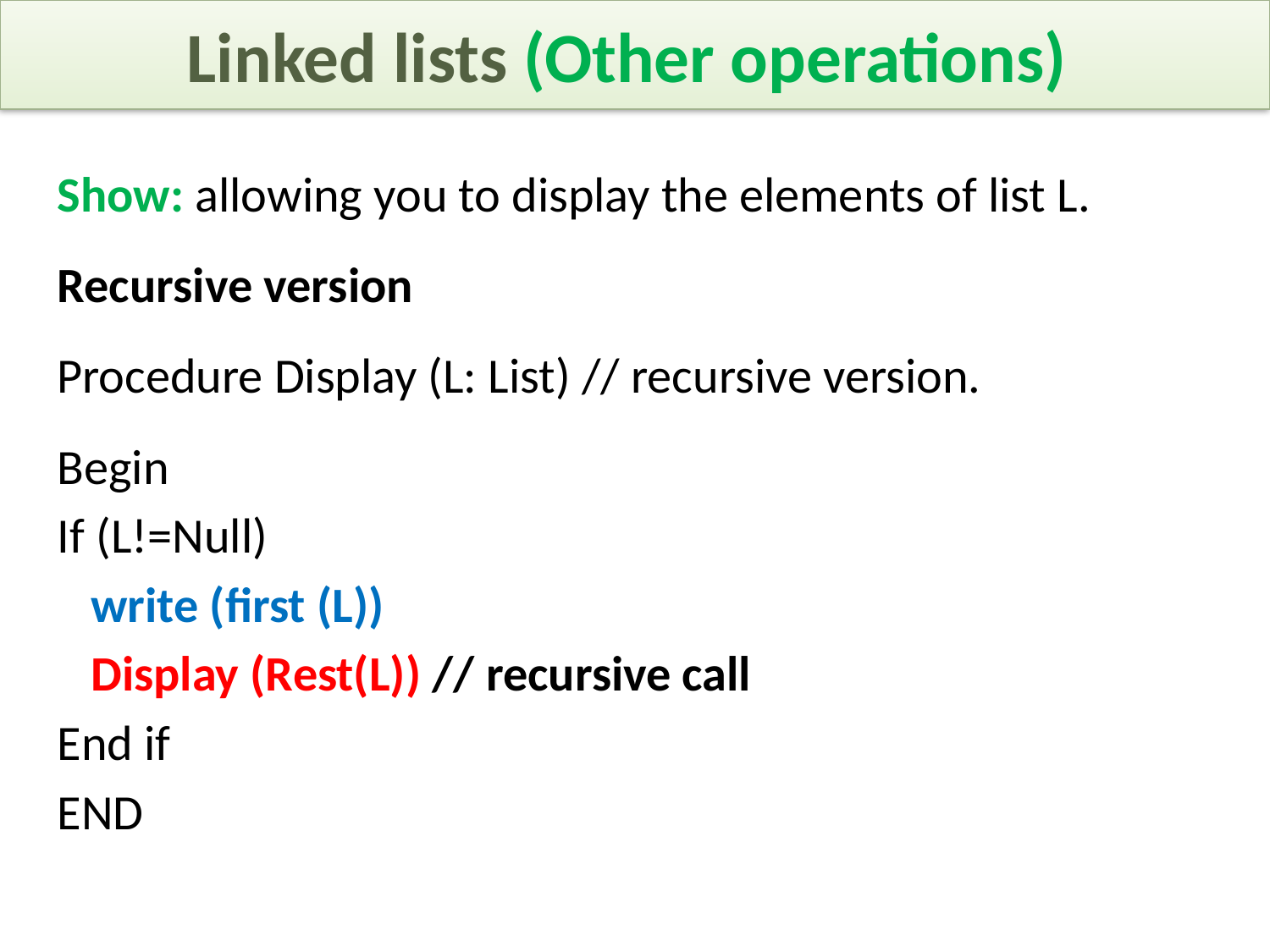

Linked lists (Other operations)
Show: allowing you to display the elements of list L.
Recursive version
Procedure Display (L: List) // recursive version.
Begin
If (L!=Null)
   write (first (L))
   Display (Rest(L)) // recursive call
End if
END